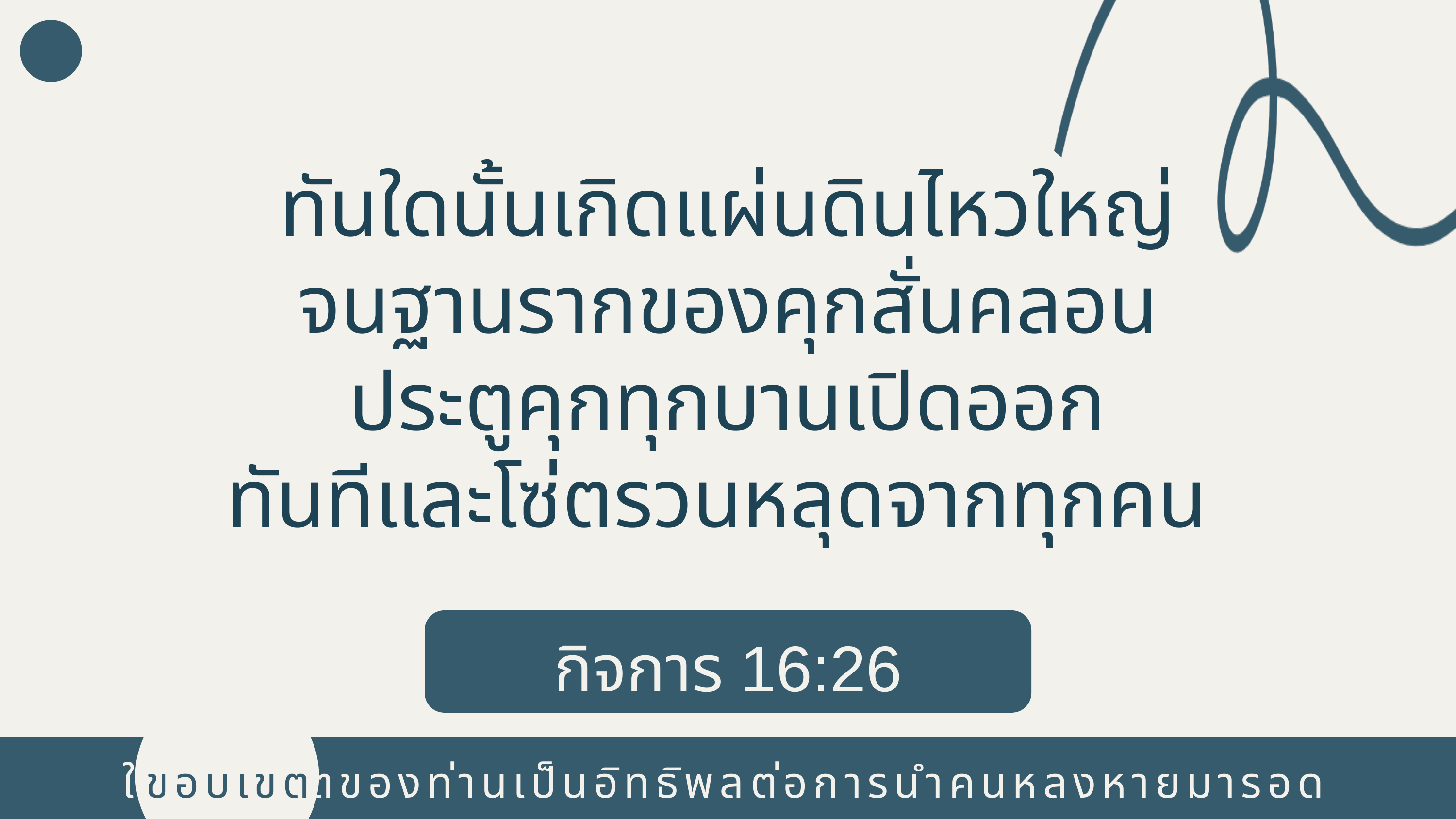

ทันใดนั้นเกิดแผ่นดินไหวใหญ่
จนฐานรากของคุกสั่นคลอน
ประตูคุกทุกบานเปิดออก
ทันทีและโซ่ตรวนหลุดจากทุกคน

กิจการ 16:26

ขอบเขต
ใช้ขอบเขตของท่านเป็นอิทธิพลต่อการนำคนหลงหายมารอด